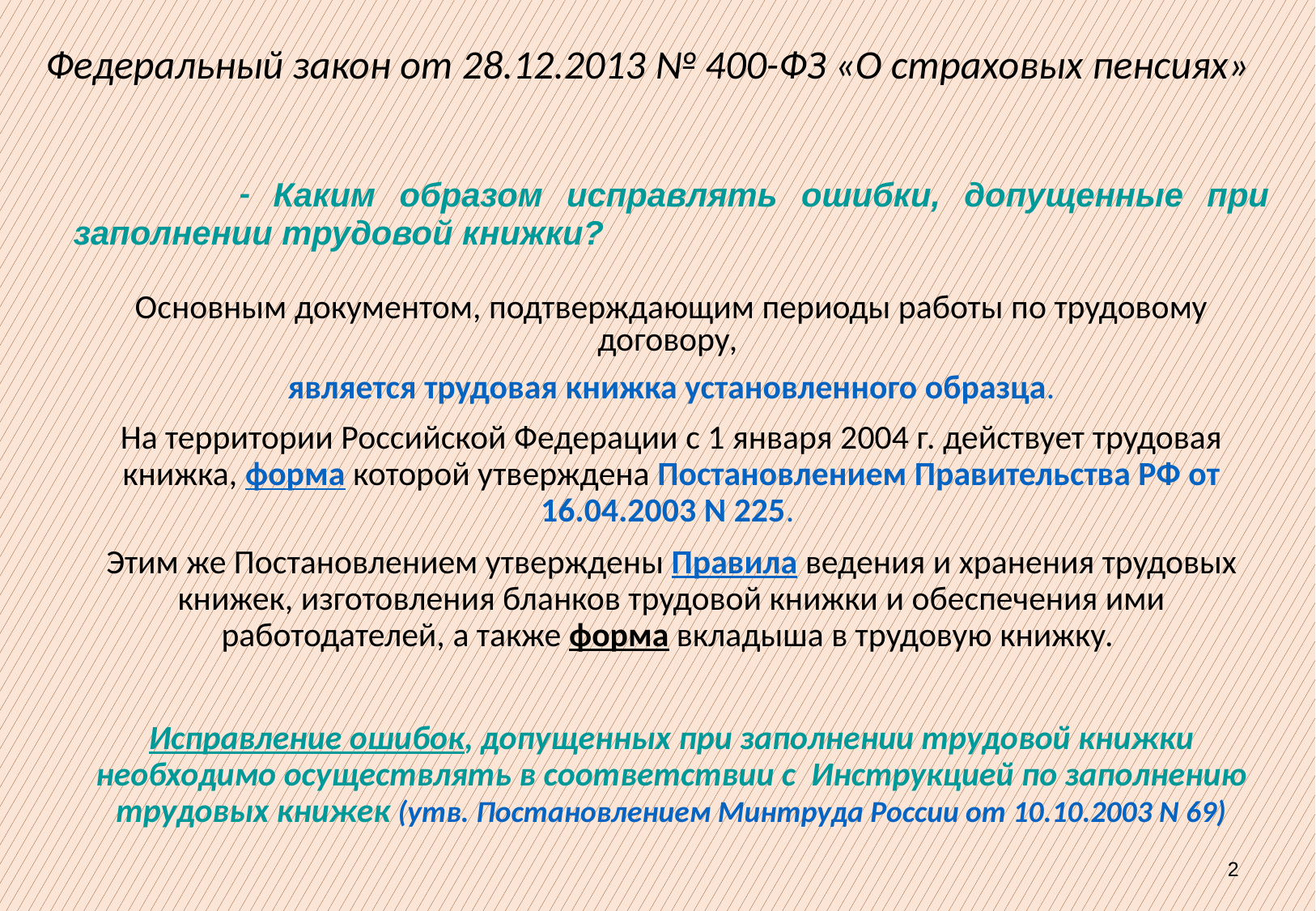

Федеральный закон от 28.12.2013 № 400-ФЗ «О страховых пенсиях»

       - Каким образом исправлять ошибки, допущенные при заполнении трудовой книжки?

Основным документом, подтверждающим периоды работы по трудовому договору,
является трудовая книжка установленного образца.
На территории Российской Федерации с 1 января 2004 г. действует трудовая книжка, форма которой утверждена Постановлением Правительства РФ от 16.04.2003 N 225.
Этим же Постановлением утверждены Правила ведения и хранения трудовых книжек, изготовления бланков трудовой книжки и обеспечения ими работодателей, а также форма вкладыша в трудовую книжку.

Исправление ошибок, допущенных при заполнении трудовой книжки необходимо осуществлять в соответствии с  Инструкцией по заполнению трудовых книжек (утв. Постановлением Минтруда России от 10.10.2003 N 69)

2